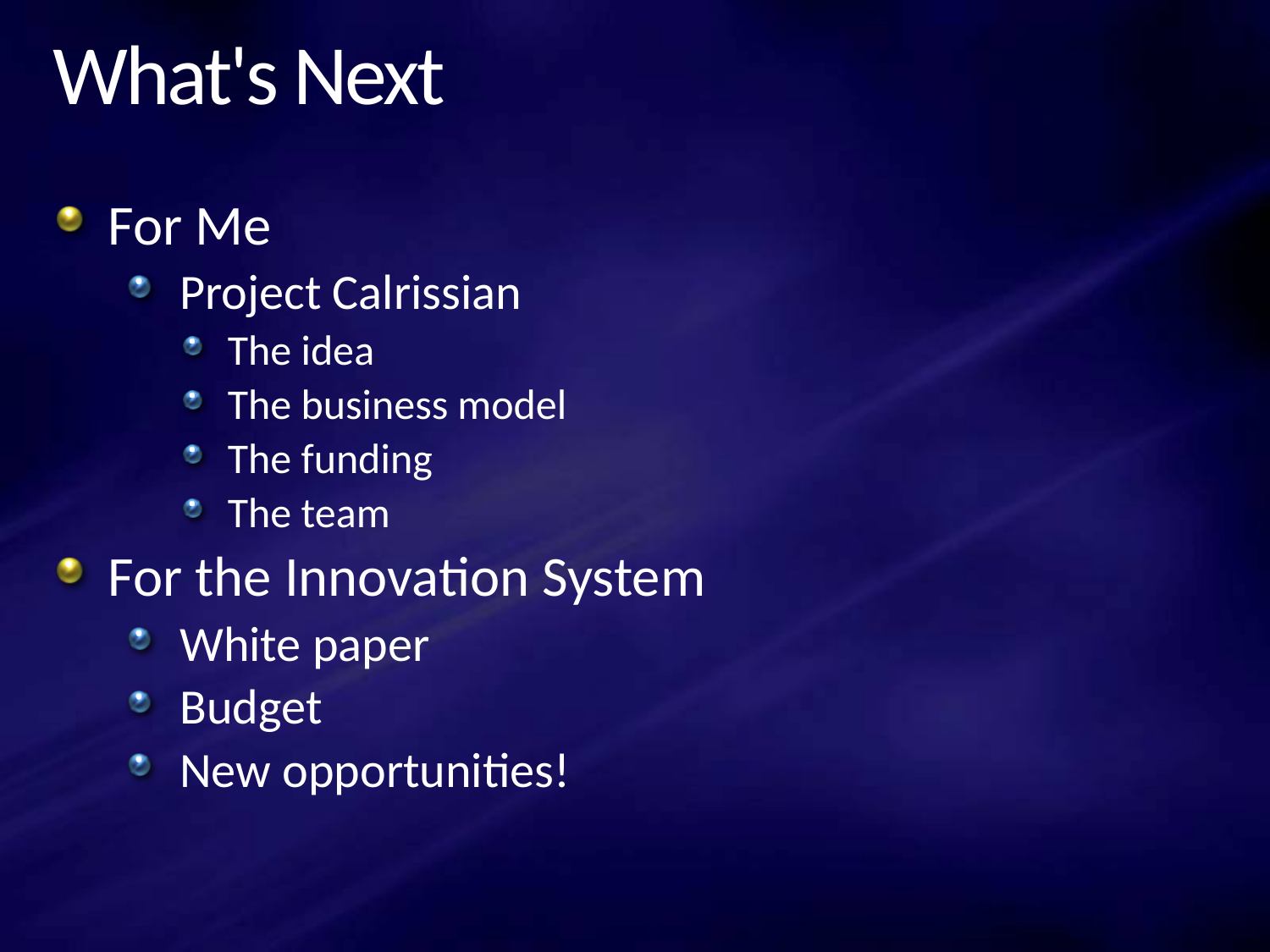

# What's Next
For Me
Project Calrissian
The idea
The business model
The funding
The team
For the Innovation System
White paper
Budget
New opportunities!